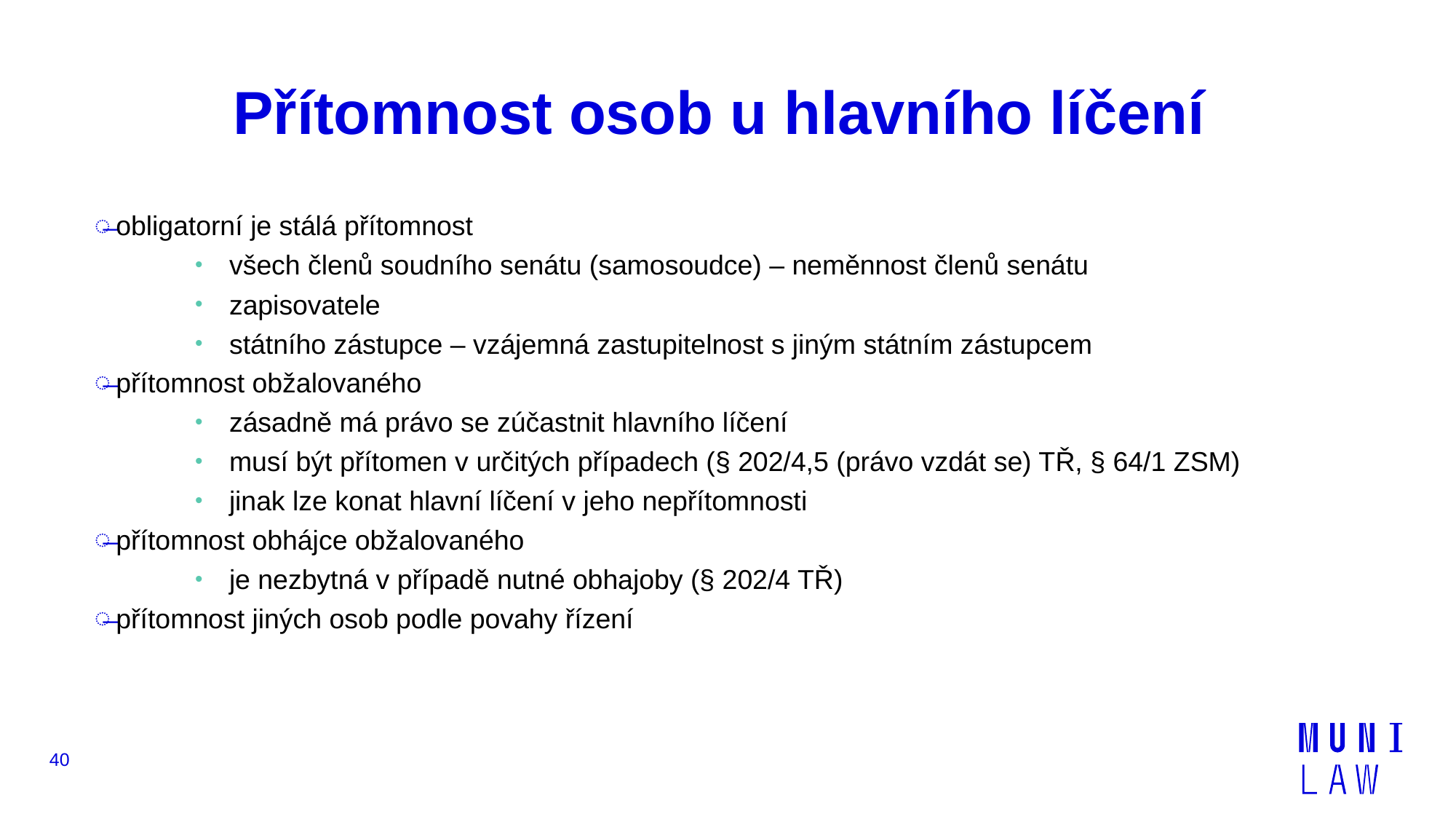

# Přítomnost osob u hlavního líčení
obligatorní je stálá přítomnost
všech členů soudního senátu (samosoudce) – neměnnost členů senátu
zapisovatele
státního zástupce – vzájemná zastupitelnost s jiným státním zástupcem
přítomnost obžalovaného
zásadně má právo se zúčastnit hlavního líčení
musí být přítomen v určitých případech (§ 202/4,5 (právo vzdát se) TŘ, § 64/1 ZSM)
jinak lze konat hlavní líčení v jeho nepřítomnosti
přítomnost obhájce obžalovaného
je nezbytná v případě nutné obhajoby (§ 202/4 TŘ)
přítomnost jiných osob podle povahy řízení
40